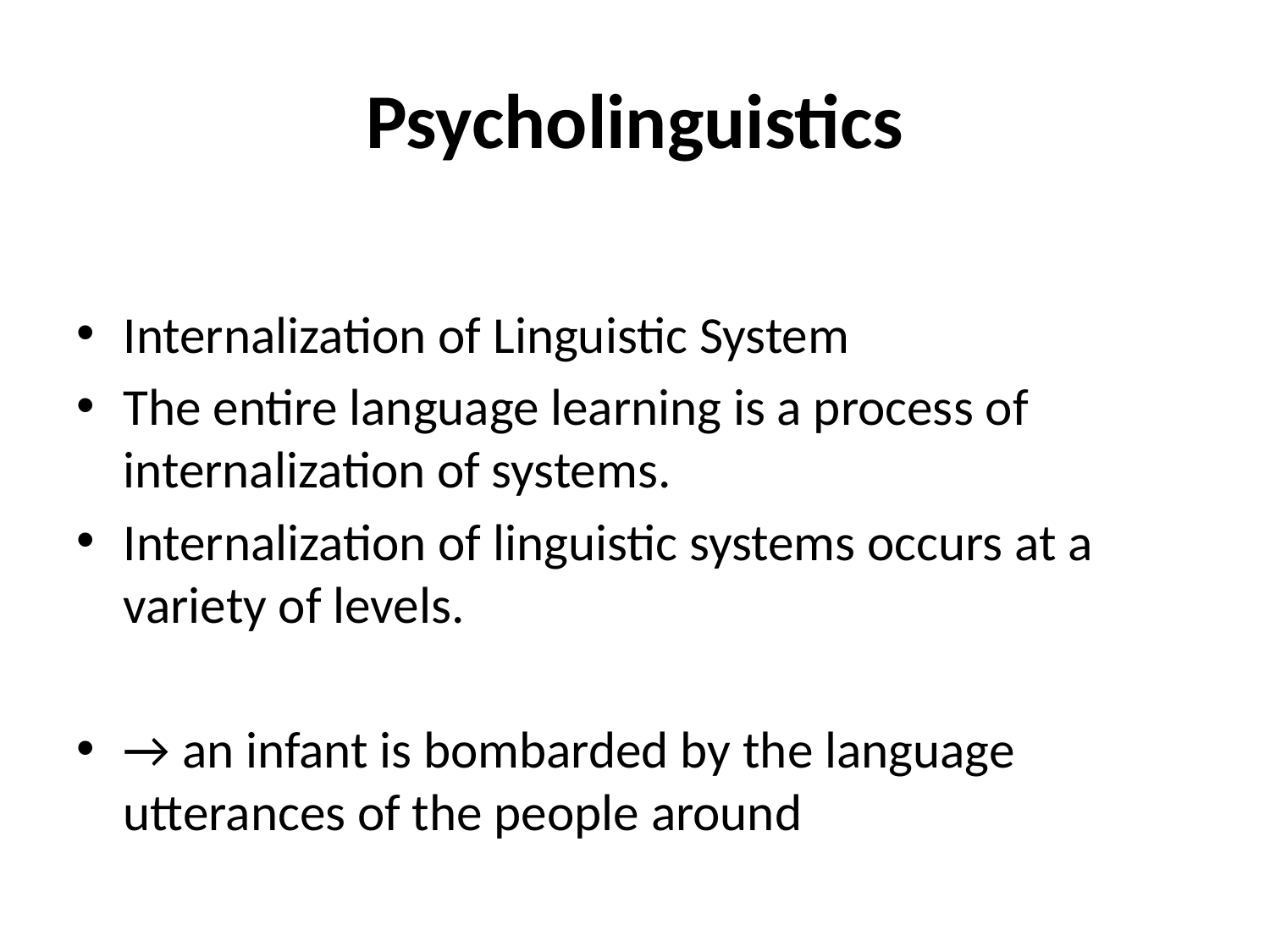

# Psycholinguistics

Internalization of Linguistic System
The entire language learning is a process of internalization of systems.
Internalization of linguistic systems occurs at a variety of levels.

→ an infant is bombarded by the language utterances of the people around